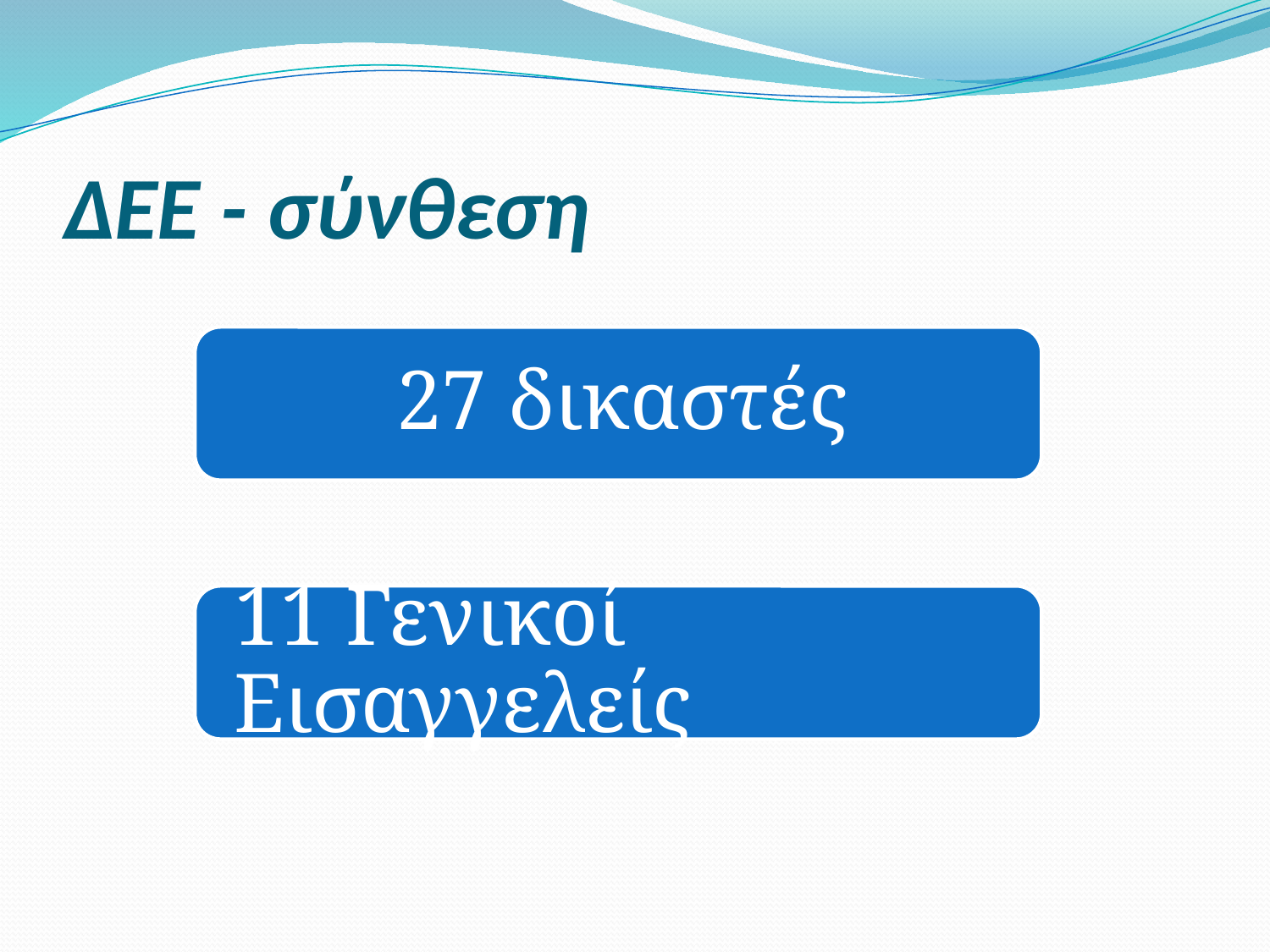

# ΔΕΕ - σύνθεση

27 δικαστές

11 Γενικοί Εισαγγελείς